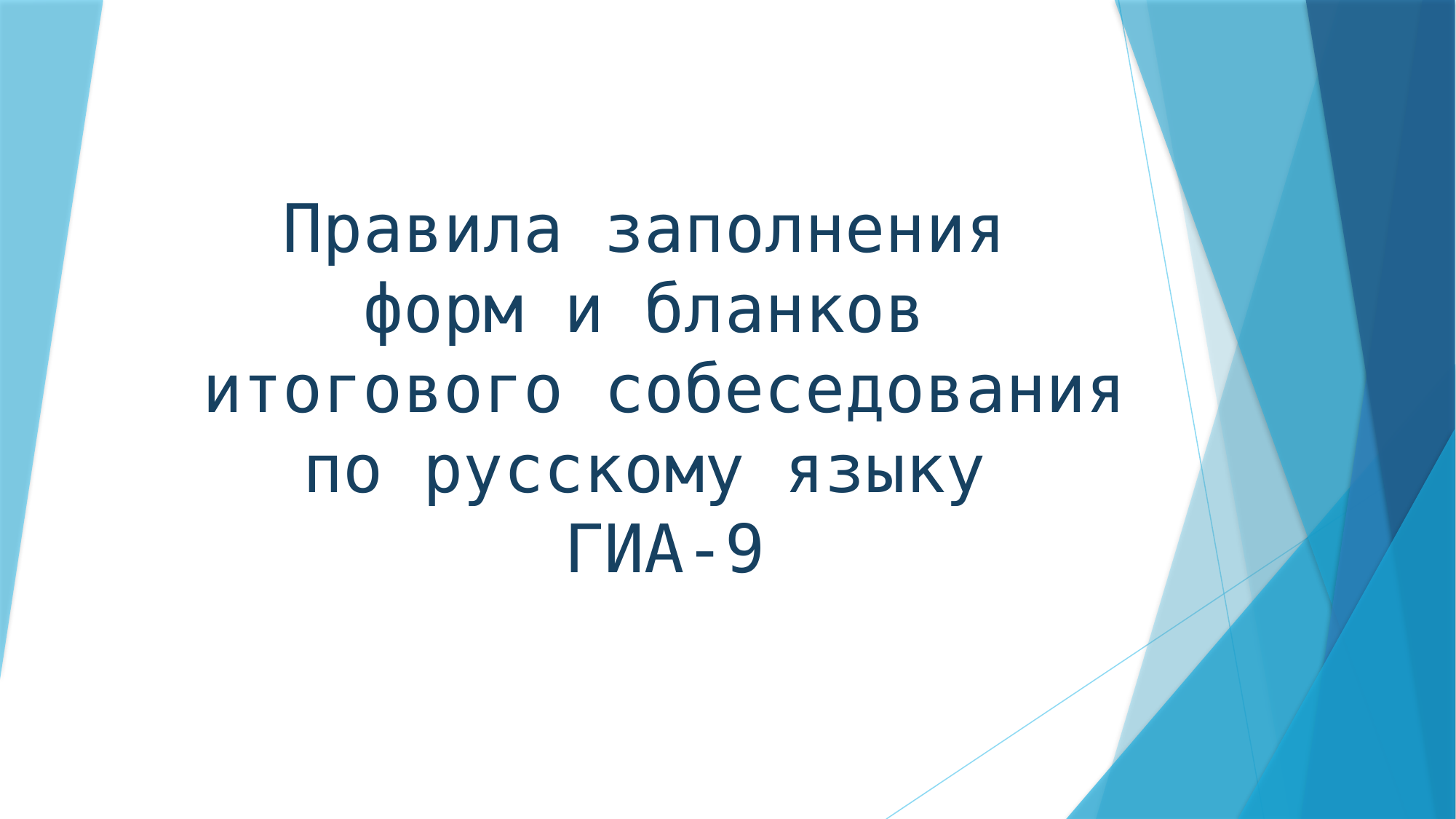

# Правила заполнения форм и бланков итогового собеседования по русскому языку ГИА-9